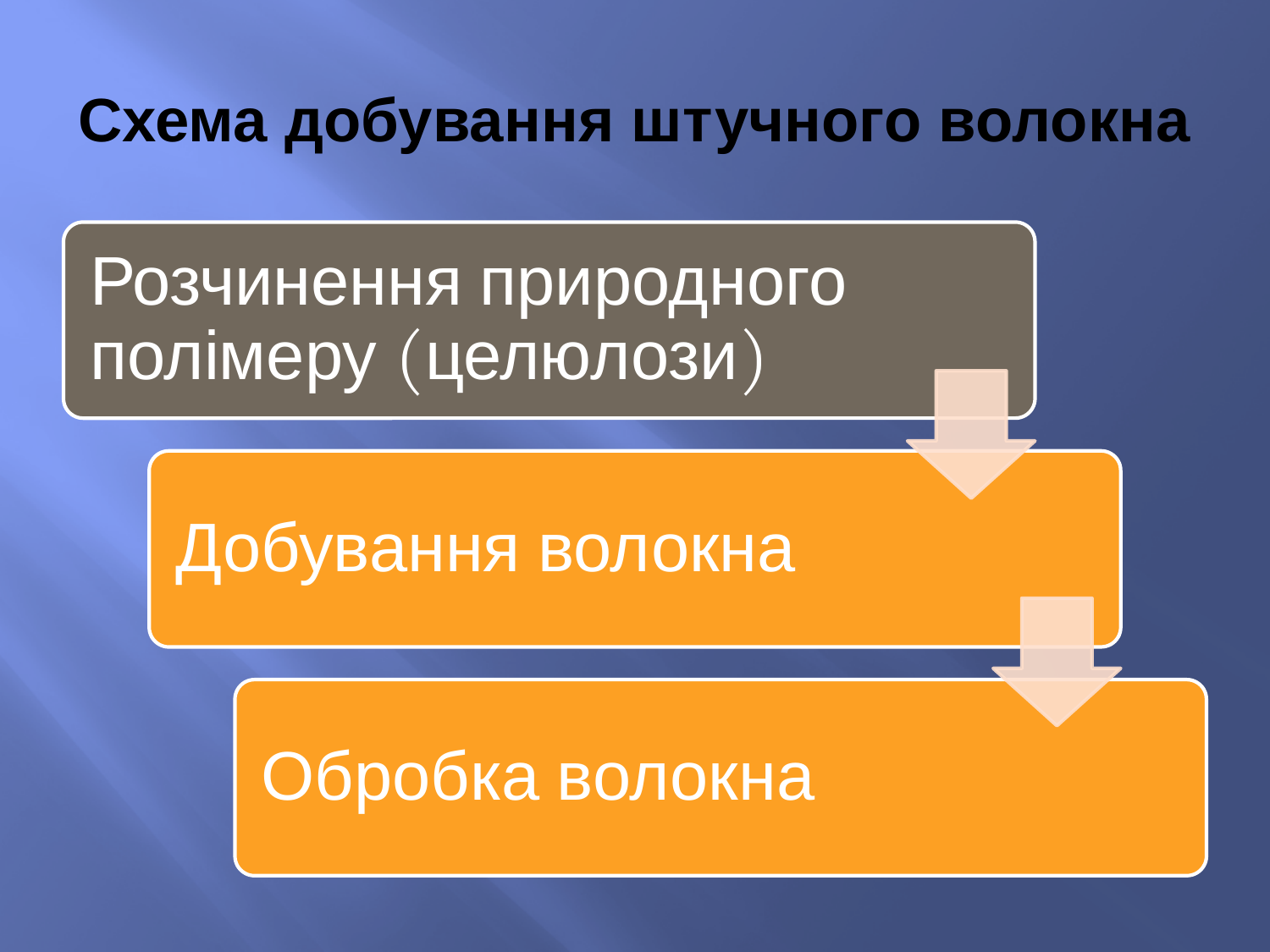

# Схема добування штучного волокна
Розчинення природного полімеру (целюлози)
Добування волокна
Обробка волокна